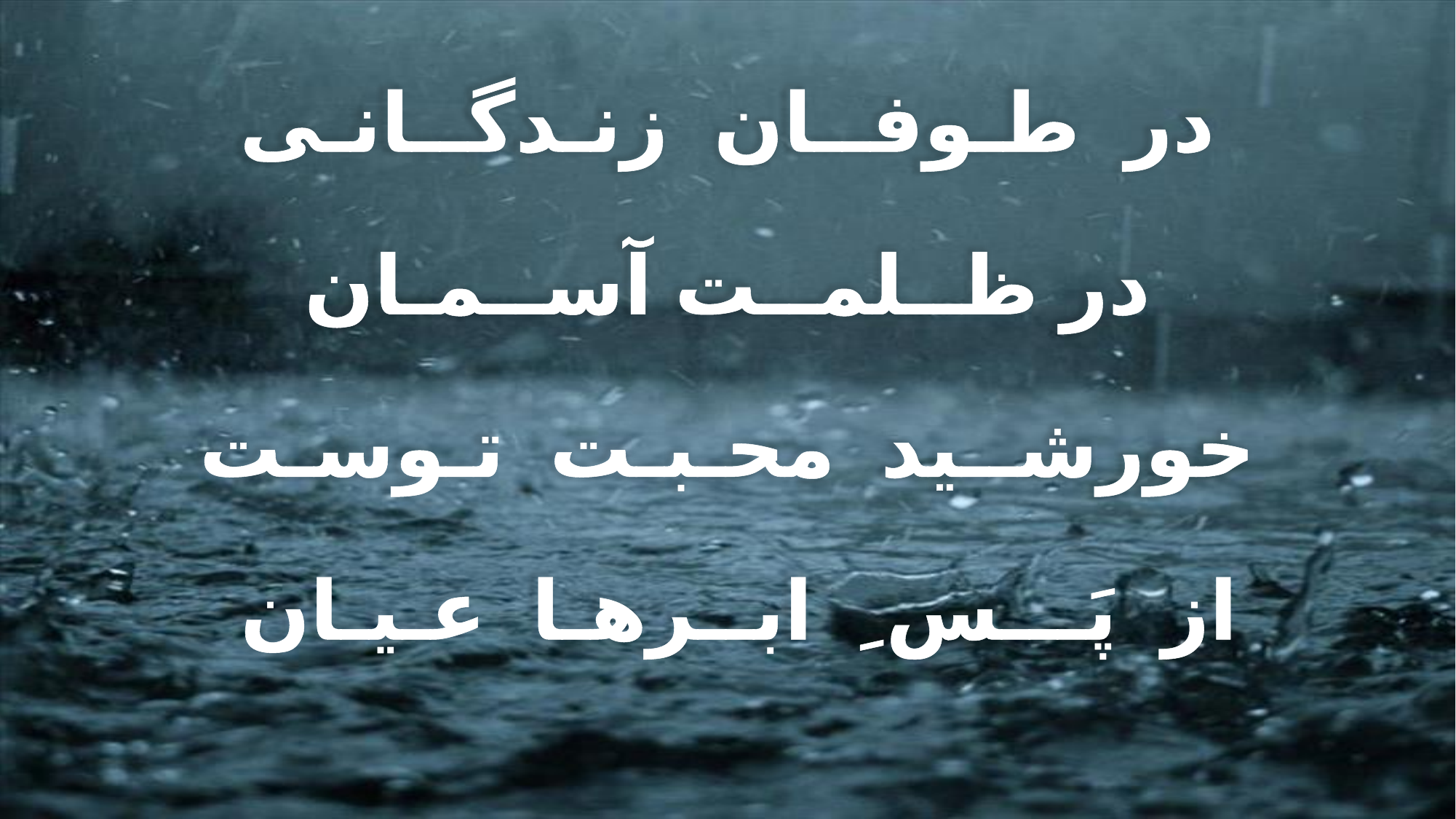

در  طـوفــان  زنـدگــانـی
در ظــلمــت آســمـان
خورشــید  محـبـت  تـوسـت
از  پَـــس ِ  ابــرهـا  عـیـان